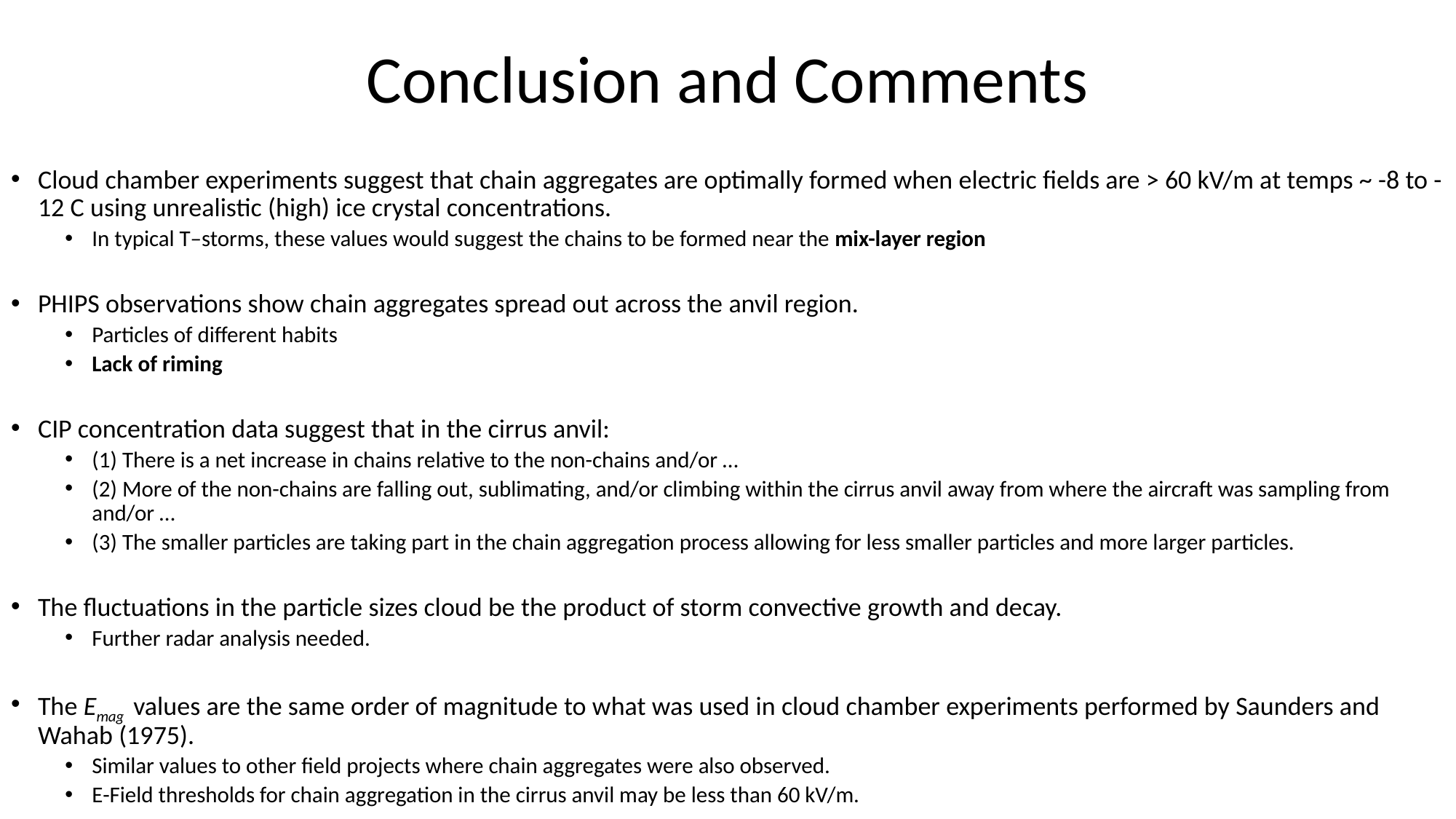

# Conclusion and Comments
Cloud chamber experiments suggest that chain aggregates are optimally formed when electric fields are > 60 kV/m at temps ~ -8 to -12 C using unrealistic (high) ice crystal concentrations.
In typical T–storms, these values would suggest the chains to be formed near the mix-layer region

PHIPS observations show chain aggregates spread out across the anvil region.
Particles of different habits
Lack of riming

CIP concentration data suggest that in the cirrus anvil:
(1) There is a net increase in chains relative to the non-chains and/or …
(2) More of the non-chains are falling out, sublimating, and/or climbing within the cirrus anvil away from where the aircraft was sampling from and/or …
(3) The smaller particles are taking part in the chain aggregation process allowing for less smaller particles and more larger particles.

The fluctuations in the particle sizes cloud be the product of storm convective growth and decay.
Further radar analysis needed.

The Emag  values are the same order of magnitude to what was used in cloud chamber experiments performed by Saunders and Wahab (1975).
Similar values to other field projects where chain aggregates were also observed.
E-Field thresholds for chain aggregation in the cirrus anvil may be less than 60 kV/m.